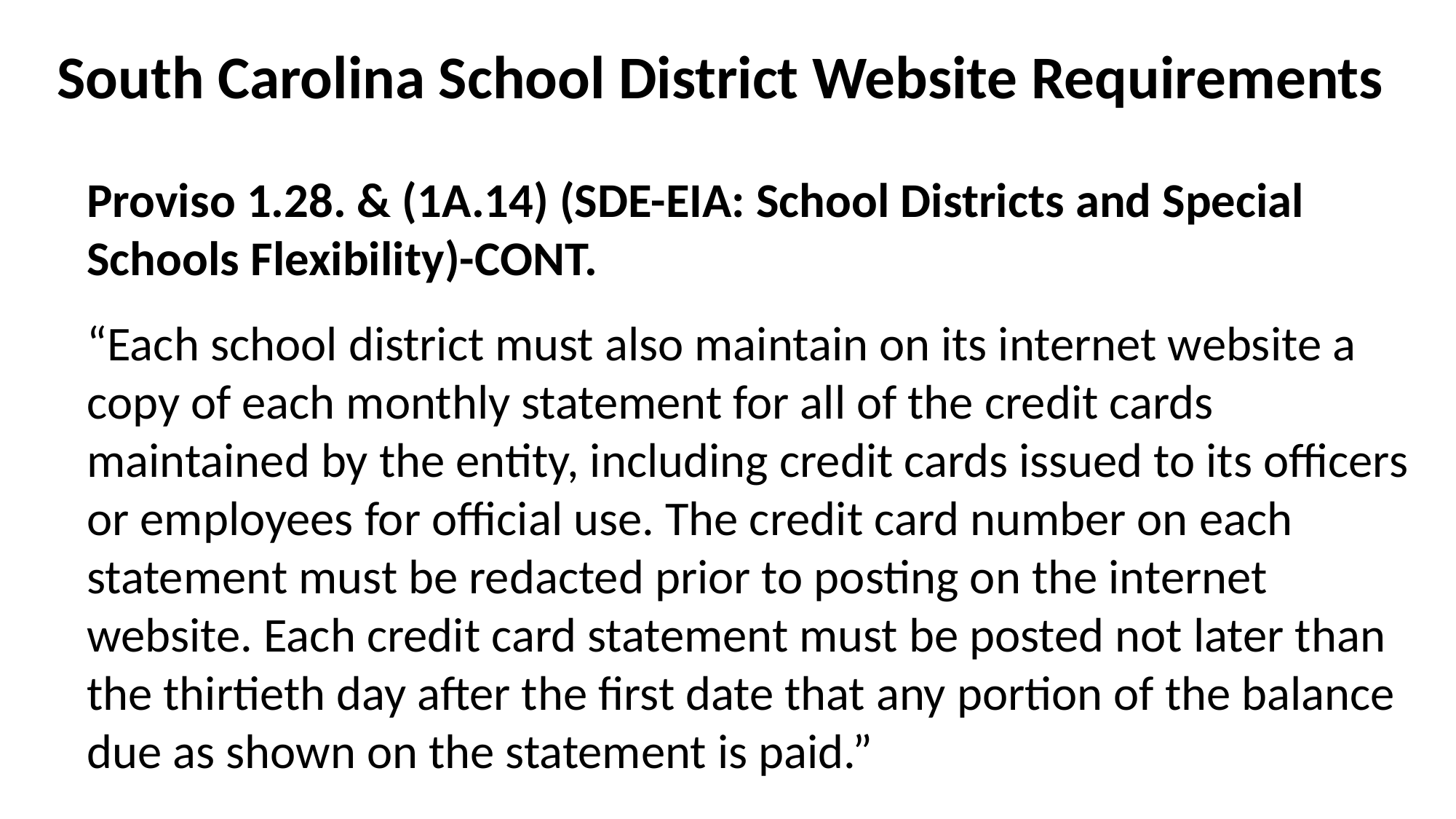

# South Carolina School District Website Requirements
Proviso 1.28. & (1A.14) (SDE-EIA: School Districts and Special Schools Flexibility)-CONT.

“Each school district must also maintain on its internet website a copy of each monthly statement for all of the credit cards maintained by the entity, including credit cards issued to its officers or employees for official use. The credit card number on each statement must be redacted prior to posting on the internet website. Each credit card statement must be posted not later than the thirtieth day after the first date that any portion of the balance due as shown on the statement is paid.”